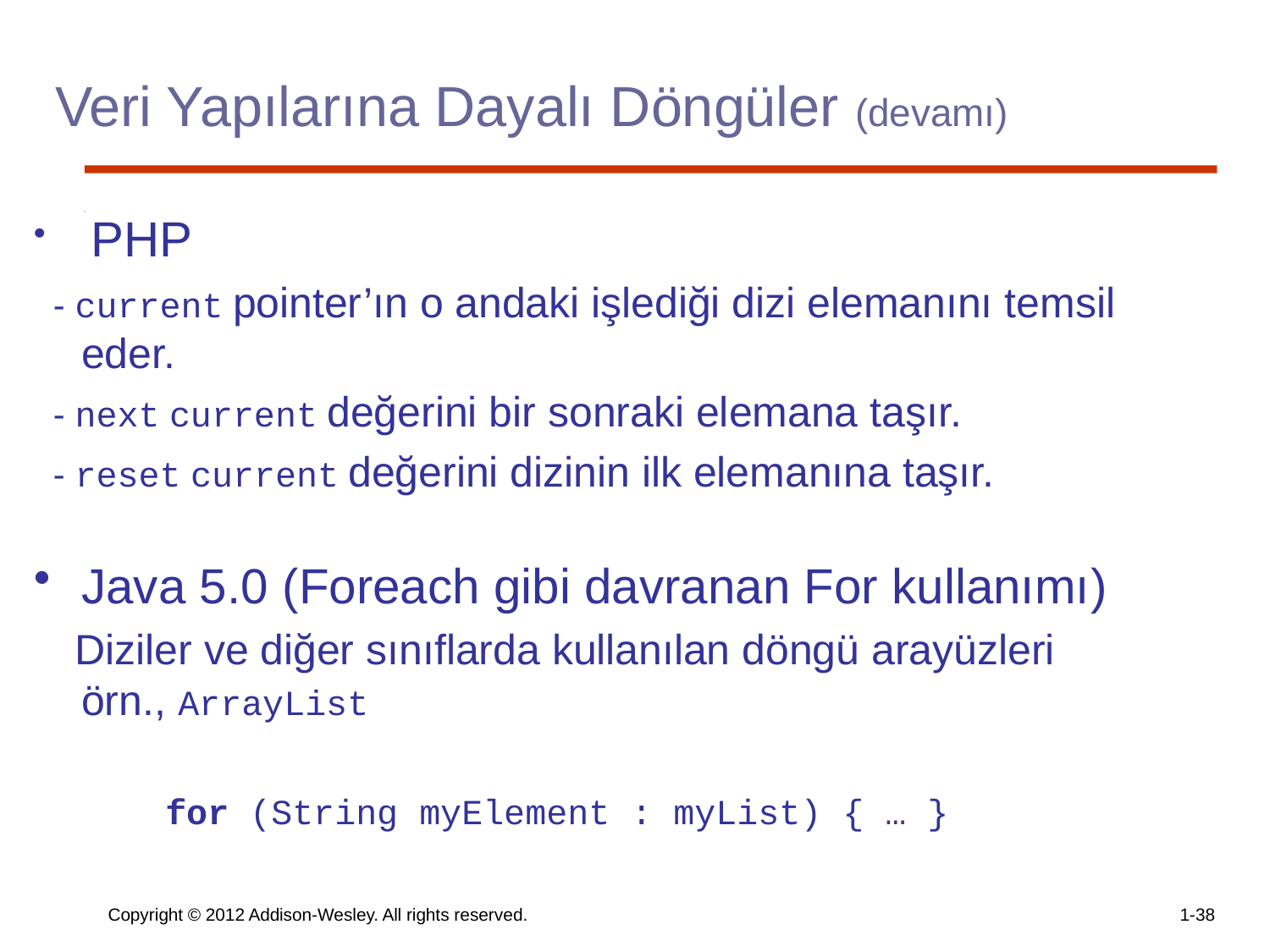

# Veri Yapılarına Dayalı Döngüler (devamı)
 PHP
  - current pointer’ın o andaki işlediği dizi elemanını temsil eder.
  - next current değerini bir sonraki elemana taşır.
  - reset current değerini dizinin ilk elemanına taşır.

Java 5.0 (Foreach gibi davranan For kullanımı)
     Diziler ve diğer sınıflarda kullanılan döngü arayüzleri örn., ArrayList

       for (String myElement : myList) { … }
Copyright © 2012 Addison-Wesley. All rights reserved.
1-38